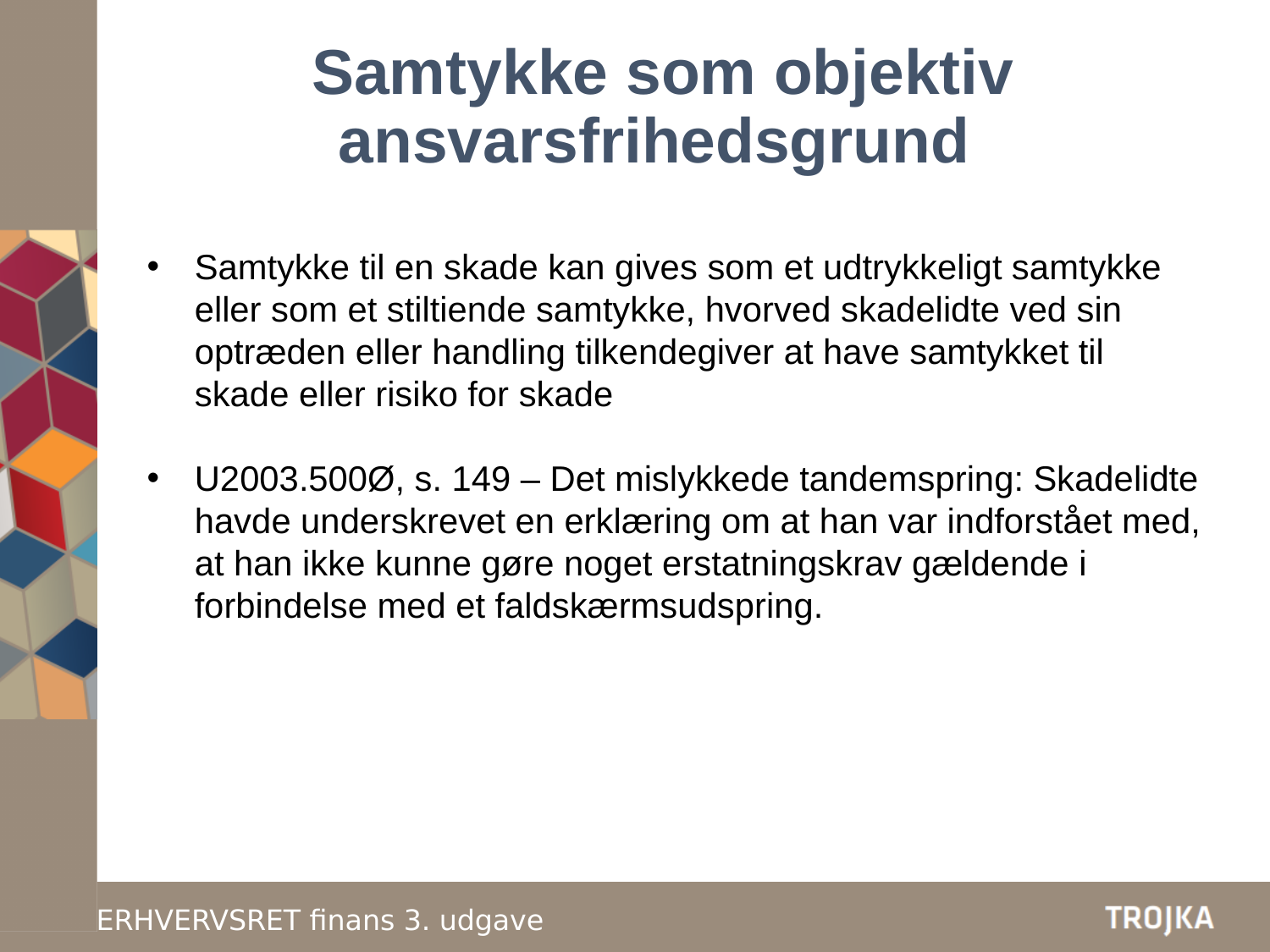

# Samtykke som objektiv ansvarsfrihedsgrund
Samtykke til en skade kan gives som et udtrykkeligt samtykke eller som et stiltiende samtykke, hvorved skadelidte ved sin optræden eller handling tilkendegiver at have samtykket til skade eller risiko for skade

U2003.500Ø, s. 149 – Det mislykkede tandemspring: Skadelidte havde underskrevet en erklæring om at han var indforstået med, at han ikke kunne gøre noget erstatningskrav gældende i forbindelse med et faldskærmsudspring.